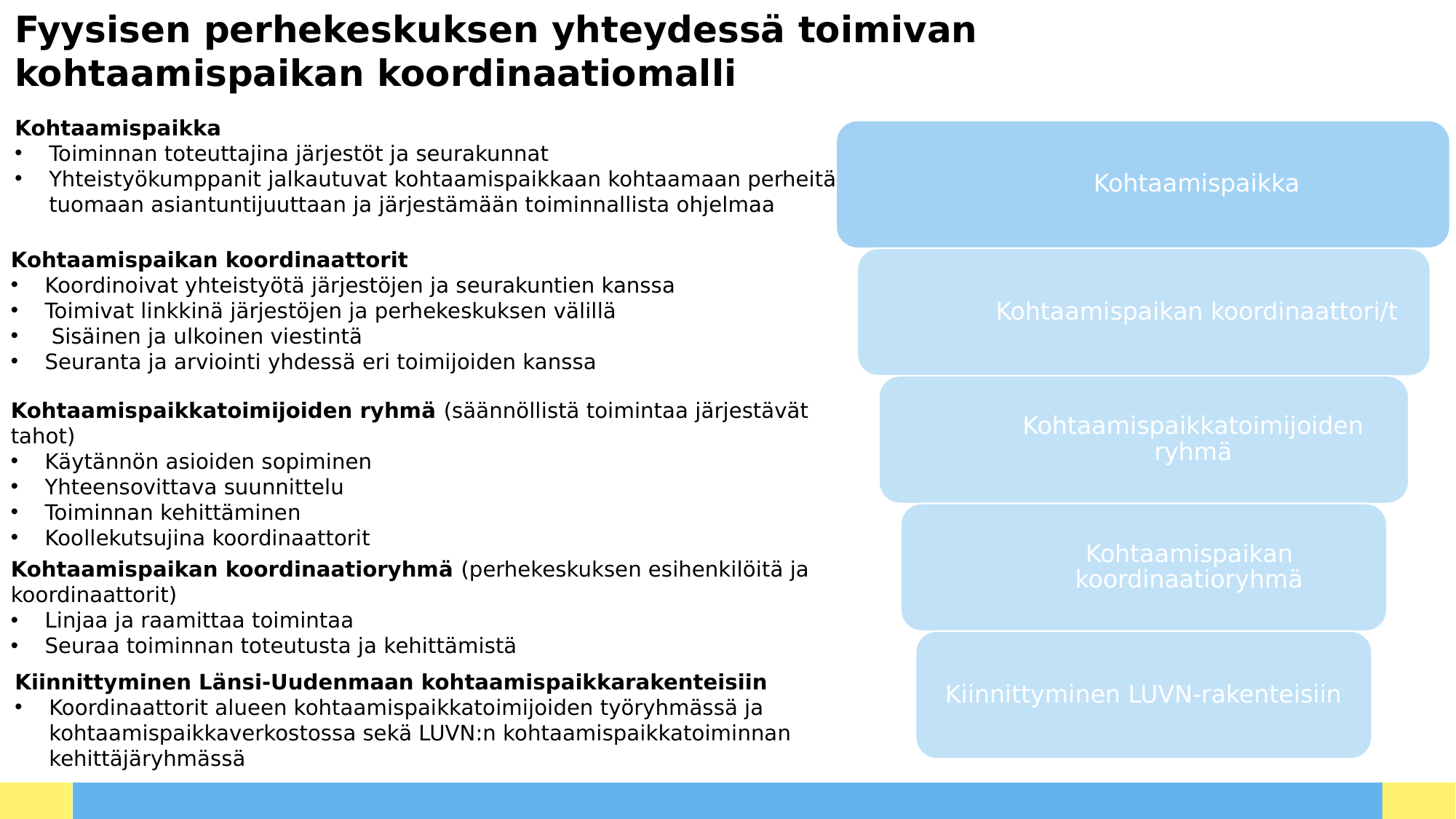

# Fyysisen perhekeskuksen yhteydessä toimivan kohtaamispaikan koordinaatiomalli
Kohtaamispaikka
Toiminnan toteuttajina järjestöt ja seurakunnat
Yhteistyökumppanit jalkautuvat kohtaamispaikkaan kohtaamaan perheitä,
tuomaan asiantuntijuuttaan ja järjestämään toiminnallista ohjelmaa

Kohtaamispaikka
Kohtaamispaikan koordinaattori/t
Kohtaamispaikkatoimijoiden ryhmä
Kohtaamispaikan koordinaatioryhmä
Kiinnittyminen LUVN-rakenteisiin

Kohtaamispaikan koordinaattorit
Koordinoivat yhteistyötä järjestöjen ja seurakuntien kanssa
Toimivat linkkinä järjestöjen ja perhekeskuksen välillä
 Sisäinen ja ulkoinen viestintä
Seuranta ja arviointi yhdessä eri toimijoiden kanssa
Kohtaamispaikkatoimijoiden ryhmä (säännöllistä toimintaa järjestävät tahot)
Käytännön asioiden sopiminen
Yhteensovittava suunnittelu
Toiminnan kehittäminen
Koollekutsujina koordinaattorit
Kohtaamispaikan koordinaatioryhmä (perhekeskuksen esihenkilöitä ja koordinaattorit)
Linjaa ja raamittaa toimintaa
Seuraa toiminnan toteutusta ja kehittämistä

Kiinnittyminen Länsi-Uudenmaan kohtaamispaikkarakenteisiin
Koordinaattorit alueen kohtaamispaikkatoimijoiden työryhmässä ja kohtaamispaikkaverkostossa sekä LUVN:n kohtaamispaikkatoiminnan kehittäjäryhmässä